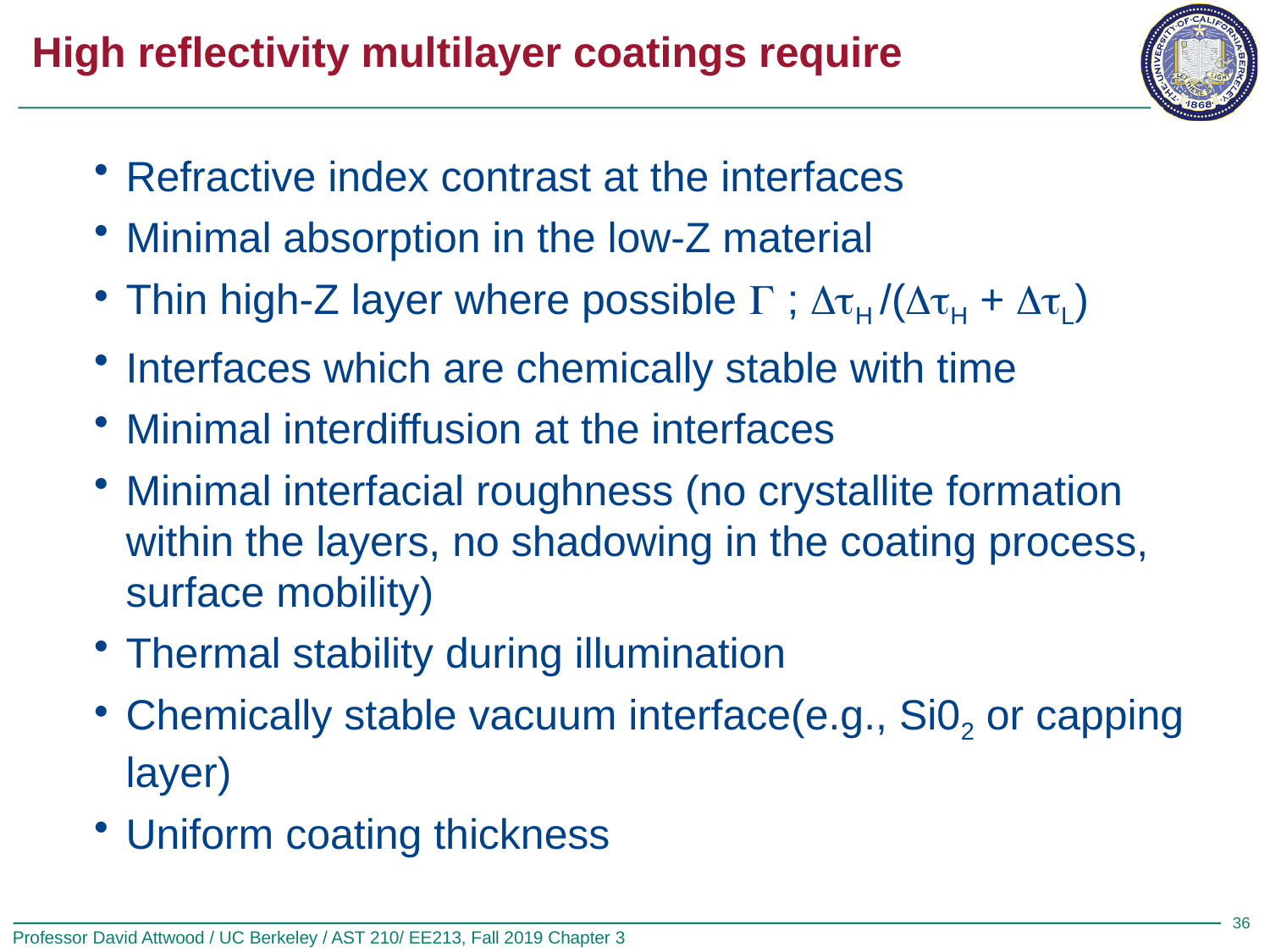

# High reflectivity multilayer coatings require
Refractive index contrast at the interfaces
Minimal absorption in the low-Z material
Thin high-Z layer where possible Γ ; ΔτH /(ΔτH + ΔτL)
Interfaces which are chemically stable with time
Minimal interdiffusion at the interfaces
Minimal interfacial roughness (no crystallite formation within the layers, no shadowing in the coating process, surface mobility)
Thermal stability during illumination
Chemically stable vacuum interface(e.g., Si02 or capping layer)
Uniform coating thickness
36